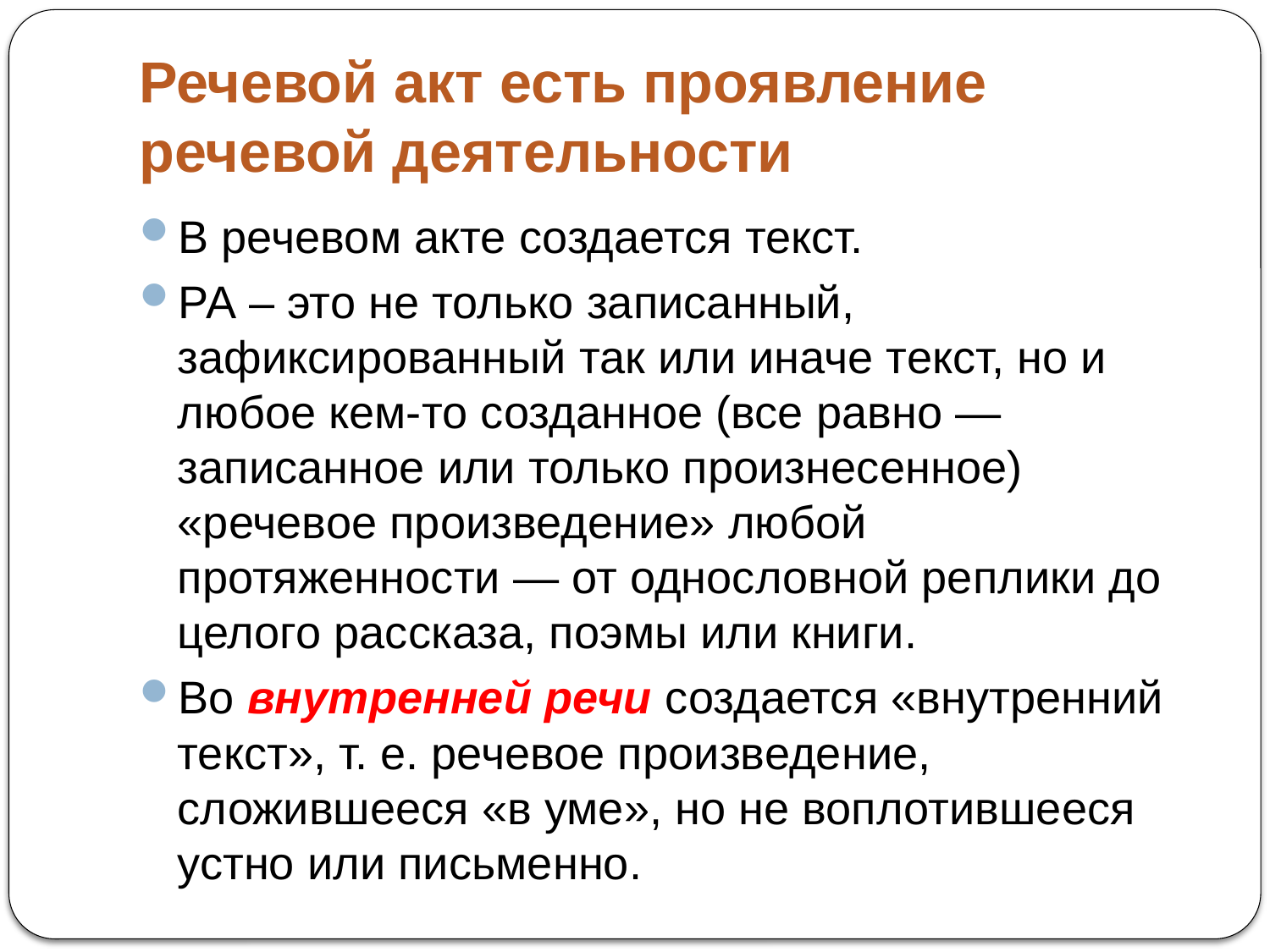

# Речевой акт есть проявление речевой деятельности
В речевом акте создается текст.
РА – это не только записанный, зафиксированный так или иначе текст, но и любое кем-то созданное (все равно — записанное или только произнесенное) «речевое произведение» любой протяженности — от однословной реплики до целого рассказа, поэмы или книги.
Во внутренней речи создается «внутренний текст», т. е. речевое произведение, сложившееся «в уме», но не воплотившееся устно или письменно.